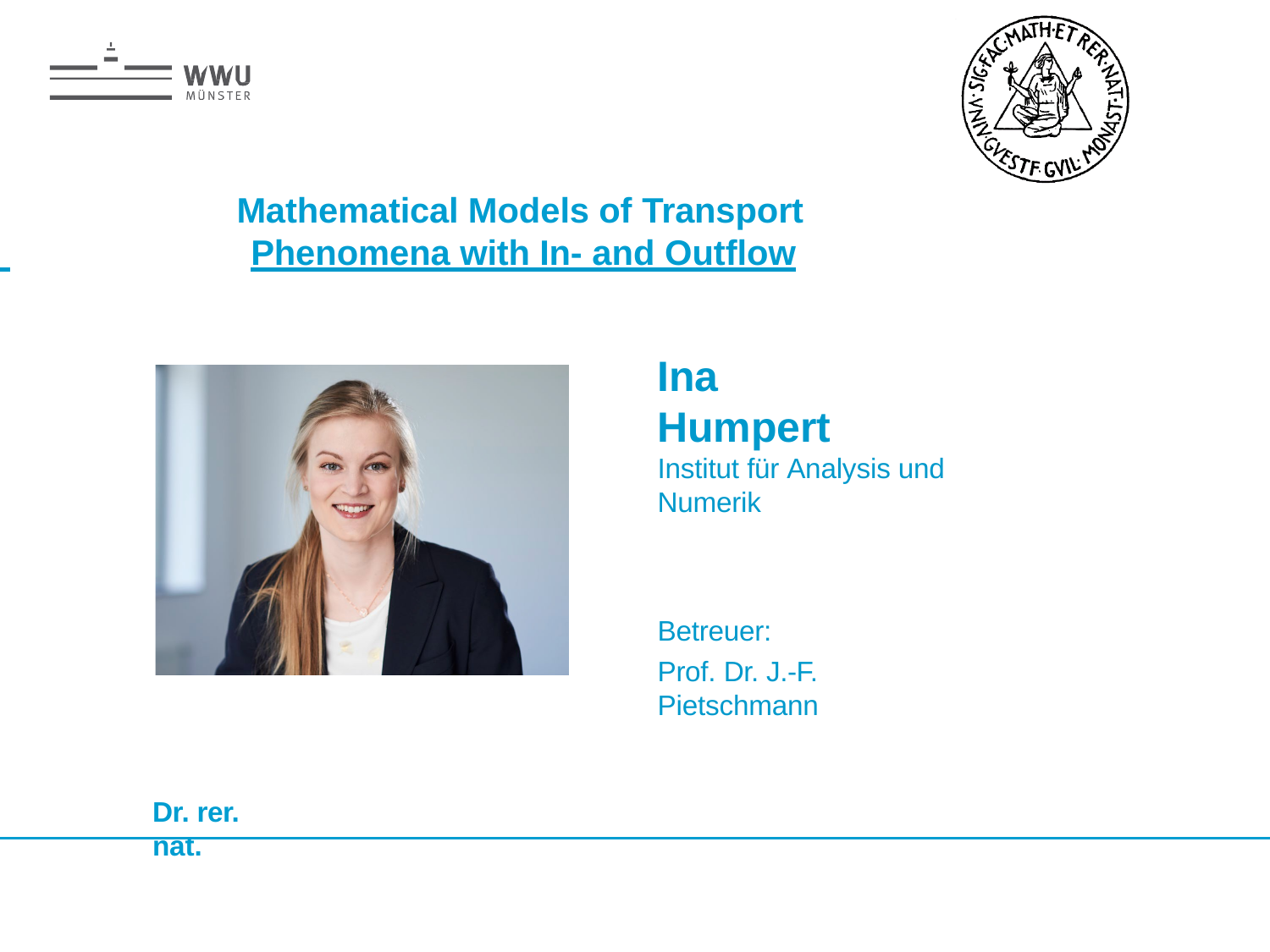

# Mathematical Models of Transport
 	Phenomena with In- and Outflow
Ina Humpert

Institut für Analysis und Numerik
Betreuer:
Prof. Dr. J.-F. Pietschmann
Dr. rer. nat.